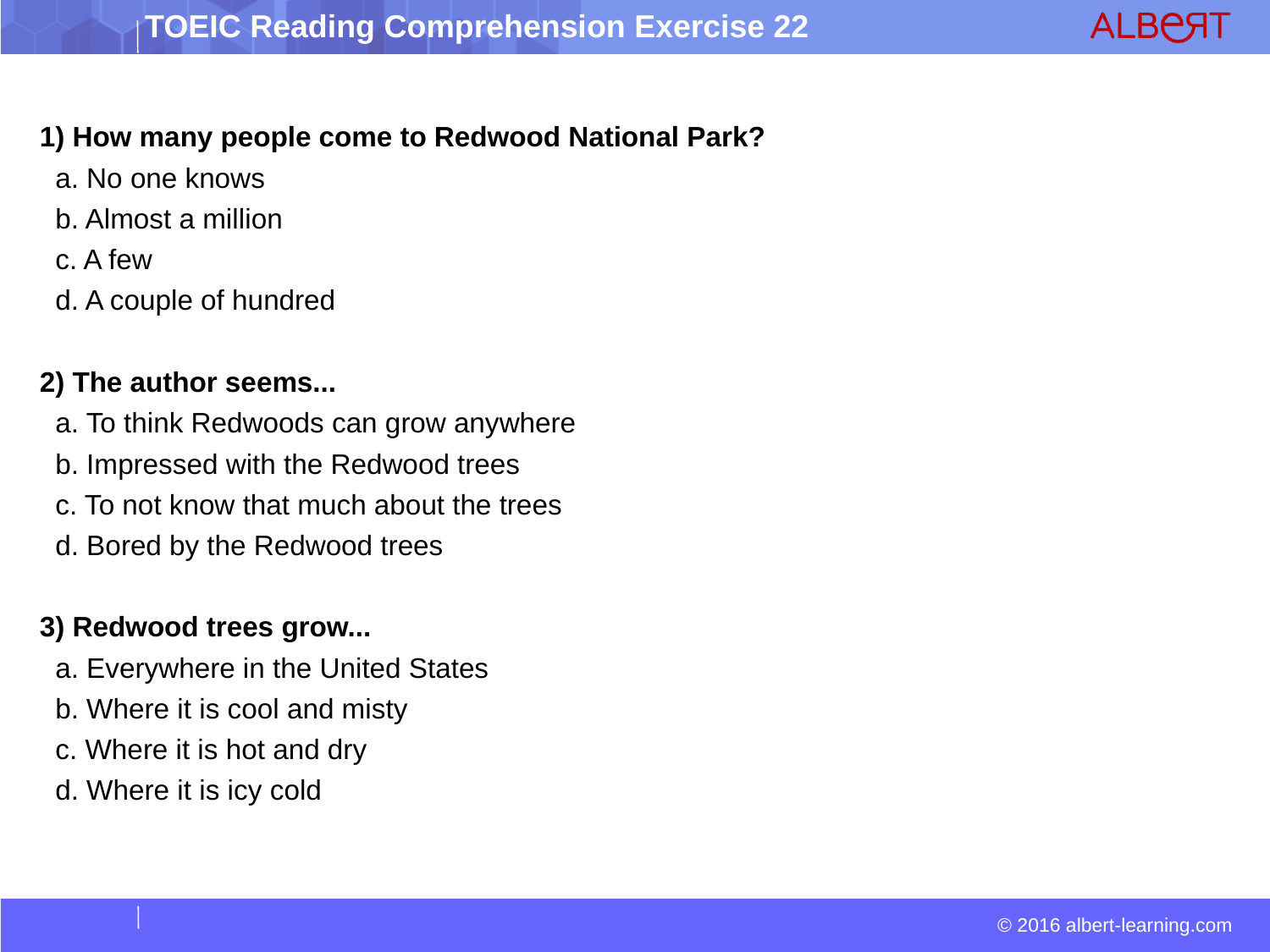

1) How many people come to Redwood National Park?
  a. No one knows
  b. Almost a million
  c. A few
  d. A couple of hundred

2) The author seems...
  a. To think Redwoods can grow anywhere
  b. Impressed with the Redwood trees
  c. To not know that much about the trees
  d. Bored by the Redwood trees

3) Redwood trees grow...
  a. Everywhere in the United States
  b. Where it is cool and misty
  c. Where it is hot and dry
  d. Where it is icy cold